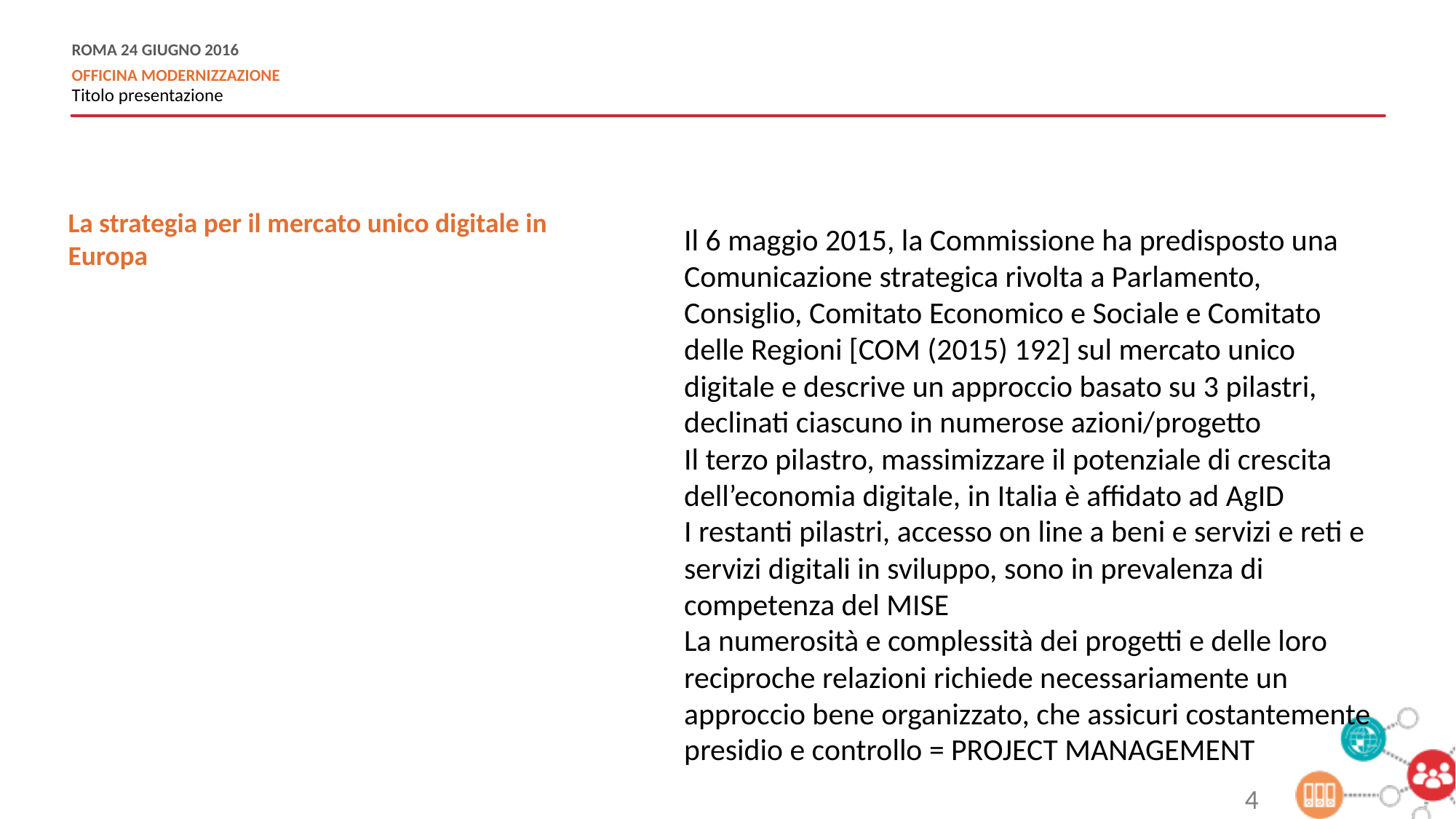

La strategia per il mercato unico digitale in Europa
Il 6 maggio 2015, la Commissione ha predisposto una Comunicazione strategica rivolta a Parlamento, Consiglio, Comitato Economico e Sociale e Comitato delle Regioni [COM (2015) 192] sul mercato unico digitale e descrive un approccio basato su 3 pilastri, declinati ciascuno in numerose azioni/progetto
Il terzo pilastro, massimizzare il potenziale di crescita dell’economia digitale, in Italia è affidato ad AgID
I restanti pilastri, accesso on line a beni e servizi e reti e servizi digitali in sviluppo, sono in prevalenza di competenza del MISE
La numerosità e complessità dei progetti e delle loro reciproche relazioni richiede necessariamente un approccio bene organizzato, che assicuri costantemente presidio e controllo = PROJECT MANAGEMENT
4